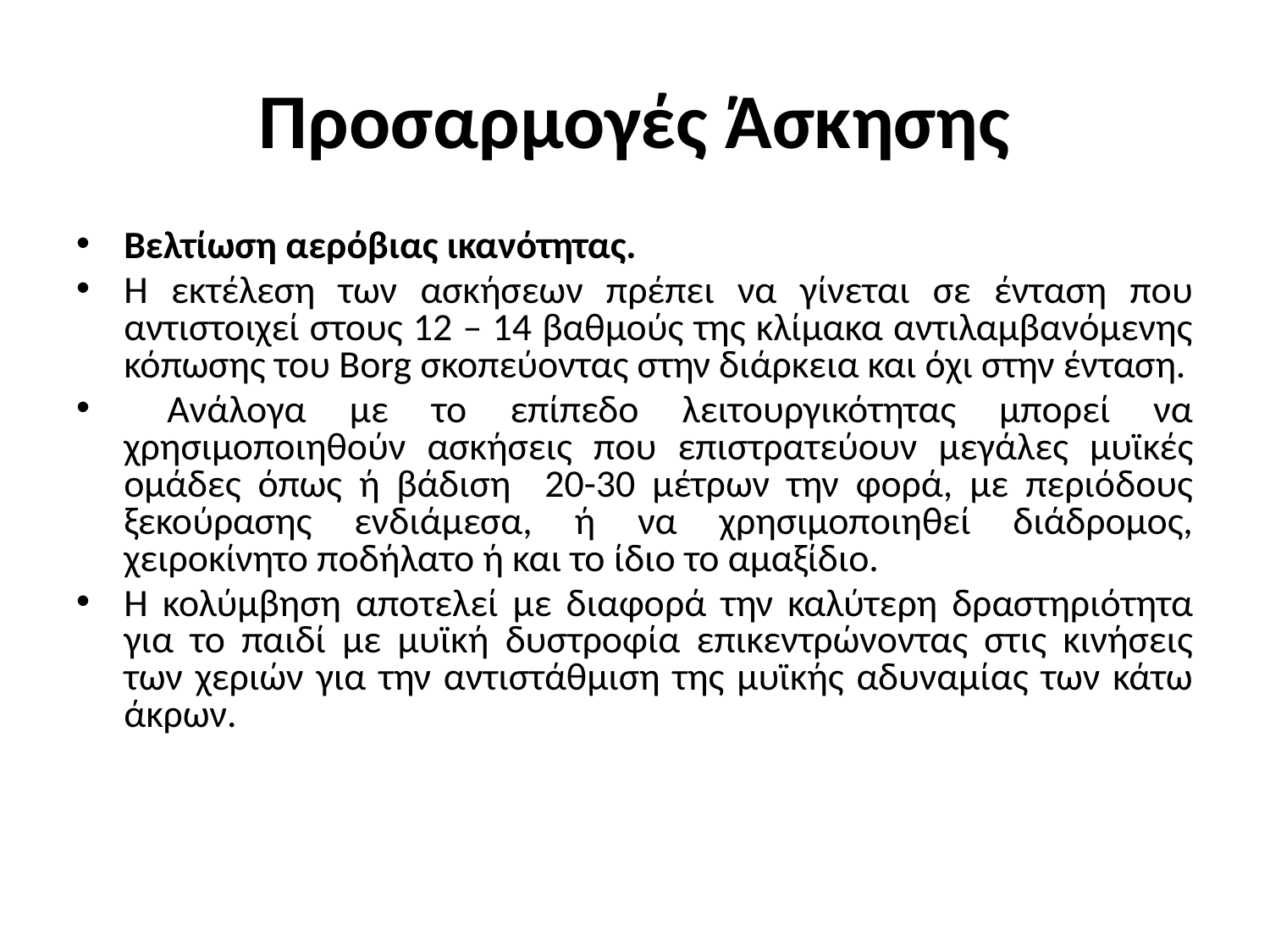

# Προσαρμογές Άσκησης
Βελτίωση αερόβιας ικανότητας.
Η εκτέλεση των ασκήσεων πρέπει να γίνεται σε ένταση που αντιστοιχεί στους 12 – 14 βαθμούς της κλίμακα αντιλαμβανόμενης κόπωσης του Borg σκοπεύοντας στην διάρκεια και όχι στην ένταση.
 Ανάλογα με το επίπεδο λειτουργικότητας μπορεί να χρησιμοποιηθούν ασκήσεις που επιστρατεύουν μεγάλες μυϊκές ομάδες όπως ή βάδιση  20-30 μέτρων την φορά, με περιόδους ξεκούρασης ενδιάμεσα, ή να χρησιμοποιηθεί διάδρομος, χειροκίνητο ποδήλατο ή και το ίδιο το αμαξίδιο.
Η κολύμβηση αποτελεί με διαφορά την καλύτερη δραστηριότητα για το παιδί με μυϊκή δυστροφία επικεντρώνοντας στις κινήσεις των χεριών για την αντιστάθμιση της μυϊκής αδυναμίας των κάτω άκρων.